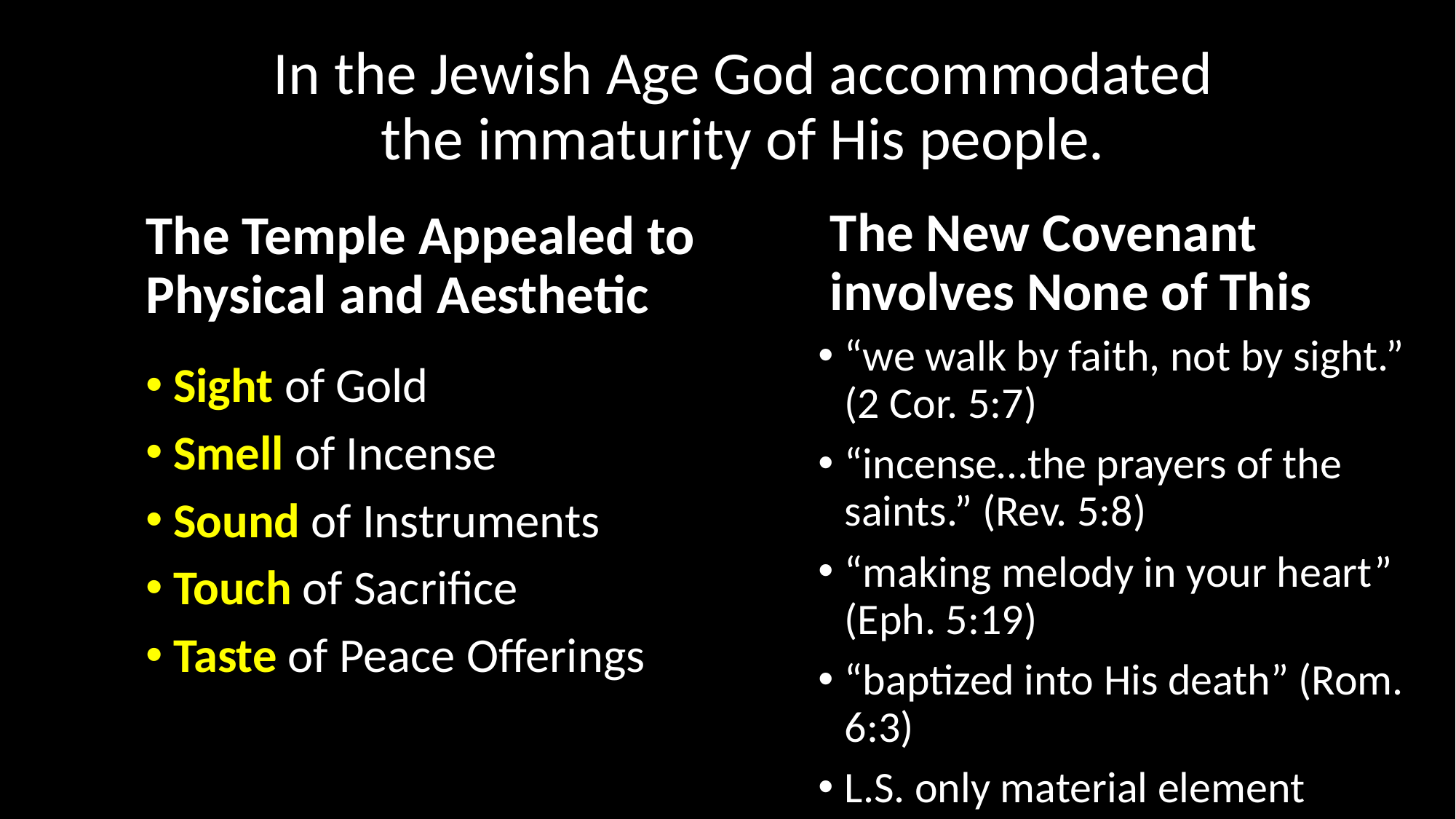

# In the Jewish Age God accommodated the immaturity of His people.
The New Covenant involves None of This
The Temple Appealed to Physical and Aesthetic
“we walk by faith, not by sight.” (2 Cor. 5:7)
“incense…the prayers of the saints.” (Rev. 5:8)
“making melody in your heart” (Eph. 5:19)
“baptized into His death” (Rom. 6:3)
L.S. only material element

Sight of Gold
Smell of Incense
Sound of Instruments
Touch of Sacrifice
Taste of Peace Offerings